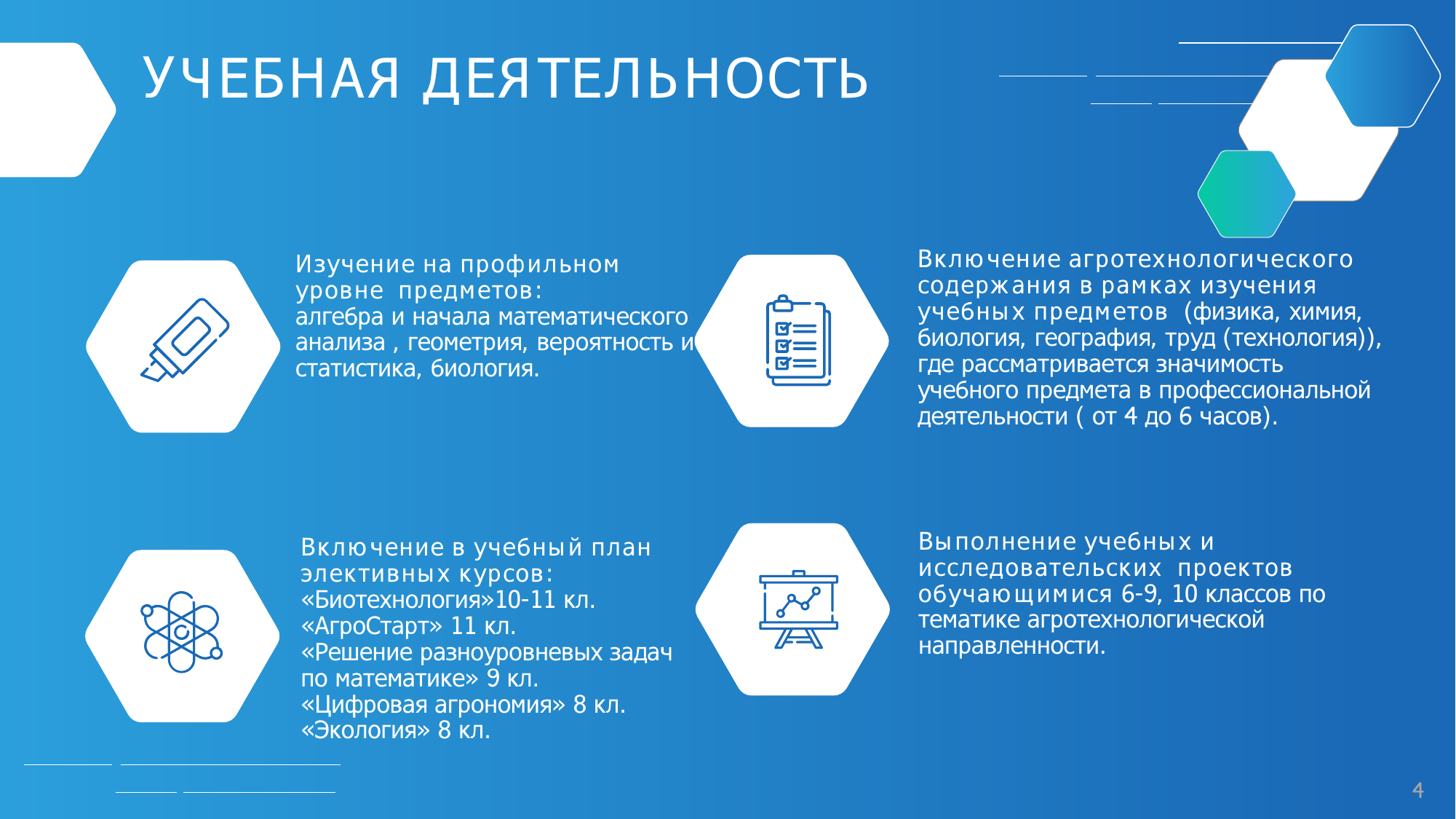

УЧЕБНАЯ ДЕЯТЕЛЬНОСТЬ

Включение агротехнологического содержания в рамках изучения учебных предметов  (физика, химия, биология, география, труд (технология)), где рассматривается значимость учебного предмета в профессиональной деятельности ( от 4 до 6 часов).
Изучение на профильном уровне  предметов:
алгебра и начала математического анализа , геометрия, вероятность и статистика, биология.

Выполнение учебных и исследовательских  проектов обучающимися 6-9, 10 классов по тематике агротехнологической направленности.
Включение в учебный план элективных курсов: «Биотехнология»10-11 кл.
«АгроСтарт» 11 кл.
«Решение разноуровневых задач по математике» 9 кл.
«Цифровая агрономия» 8 кл.
«Экология» 8 кл.

4